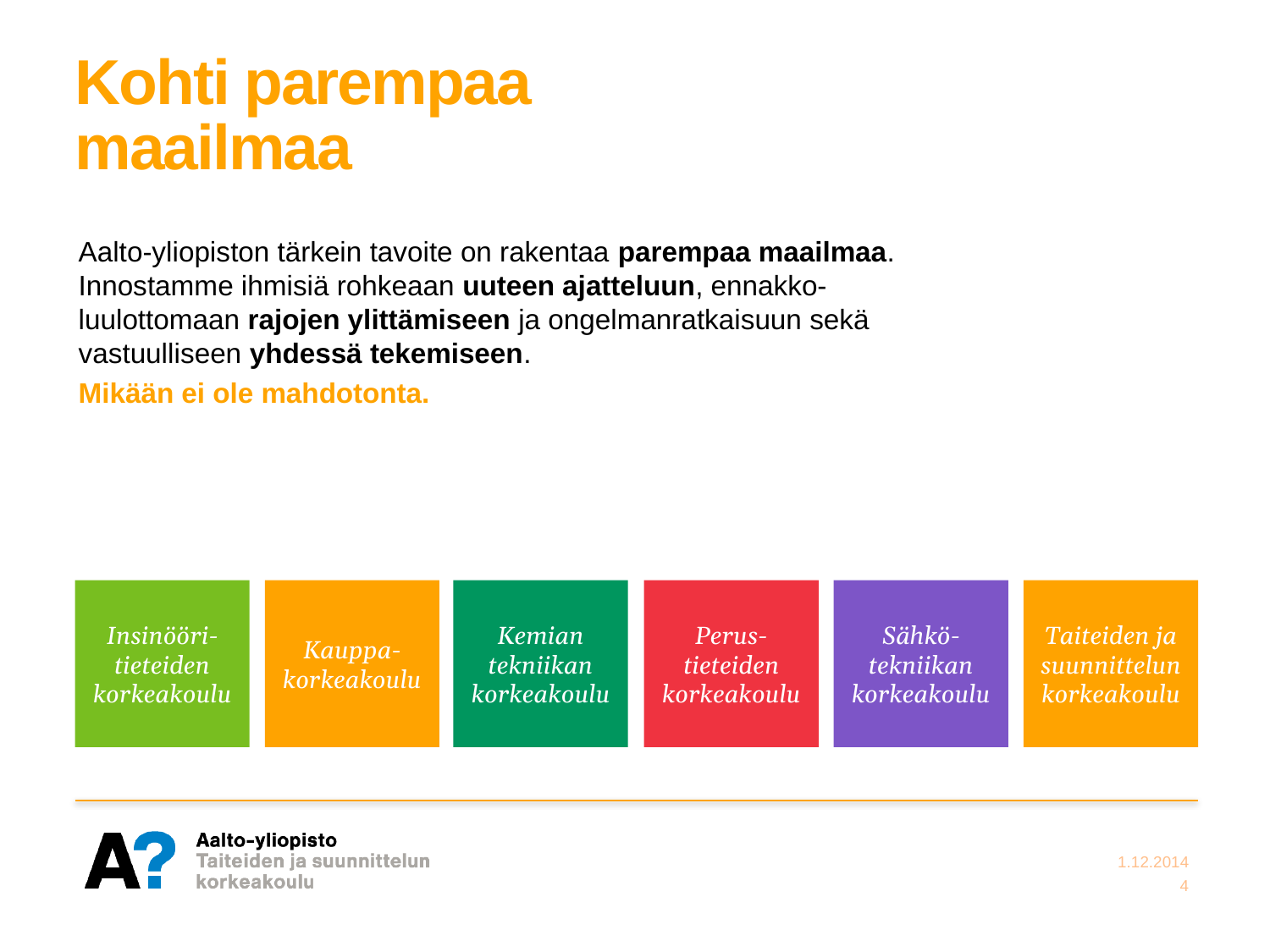

# Kohti parempaa maailmaa
Aalto-yliopiston tärkein tavoite on rakentaa parempaa maailmaa. Innostamme ihmisiä rohkeaan uuteen ajatteluun, ennakko-
luulottomaan rajojen ylittämiseen ja ongelmanratkaisuun sekä vastuulliseen yhdessä tekemiseen.
Mikään ei ole mahdotonta.

Insinööri-tieteiden korkeakoulu
Kauppa-korkeakoulu
Kemian tekniikan korkeakoulu
Perus-
tieteiden korkeakoulu
Sähkö-
tekniikan korkeakoulu
Taiteiden ja suunnittelun korkeakoulu
1.12.2014
4